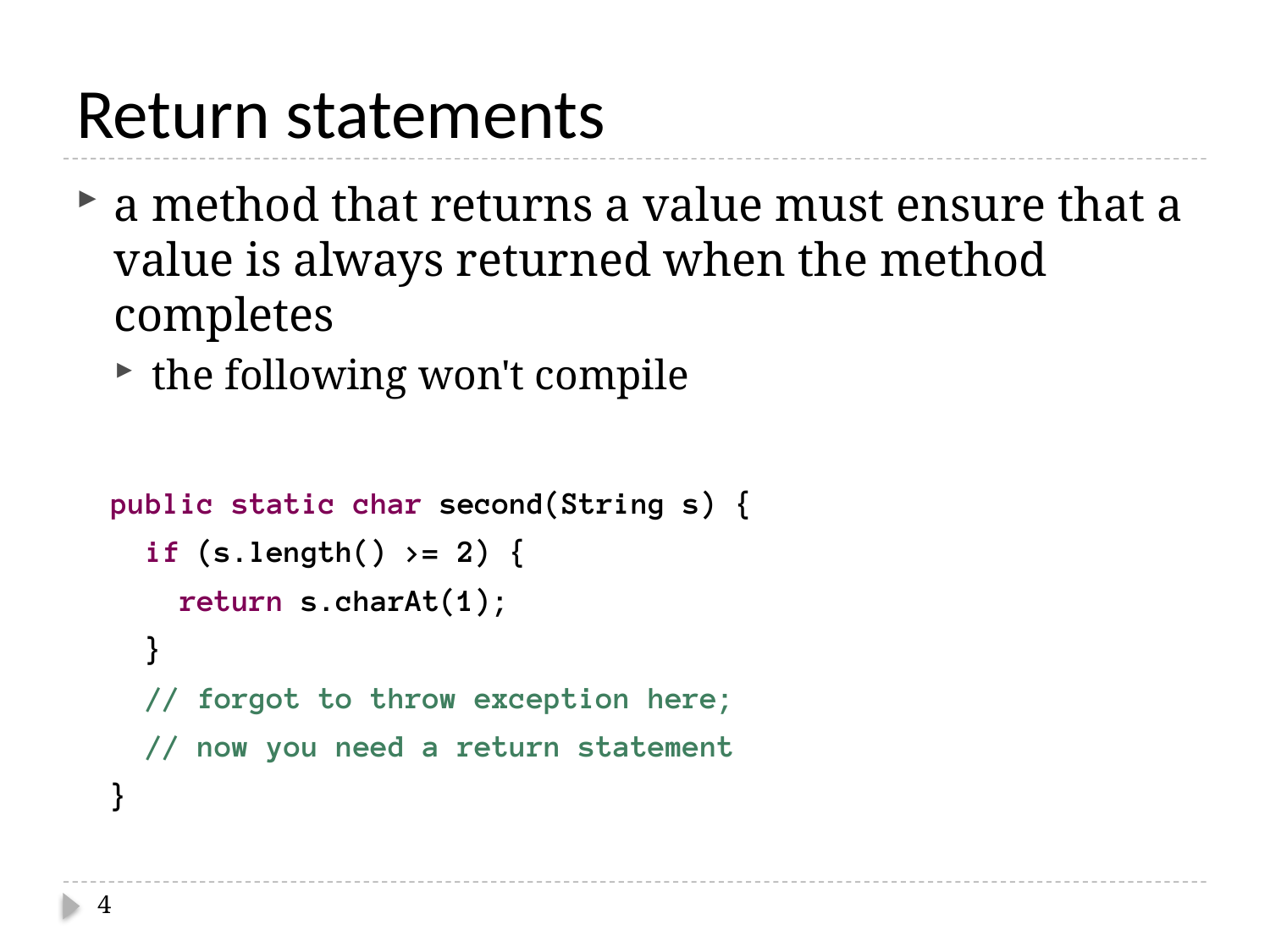

# Return statements
a method that returns a value must ensure that a value is always returned when the method completes
the following won't compile

  public static char second(String s) {
    if (s.length() >= 2) {
      return s.charAt(1);
    }
    // forgot to throw exception here;
    // now you need a return statement
  }
4